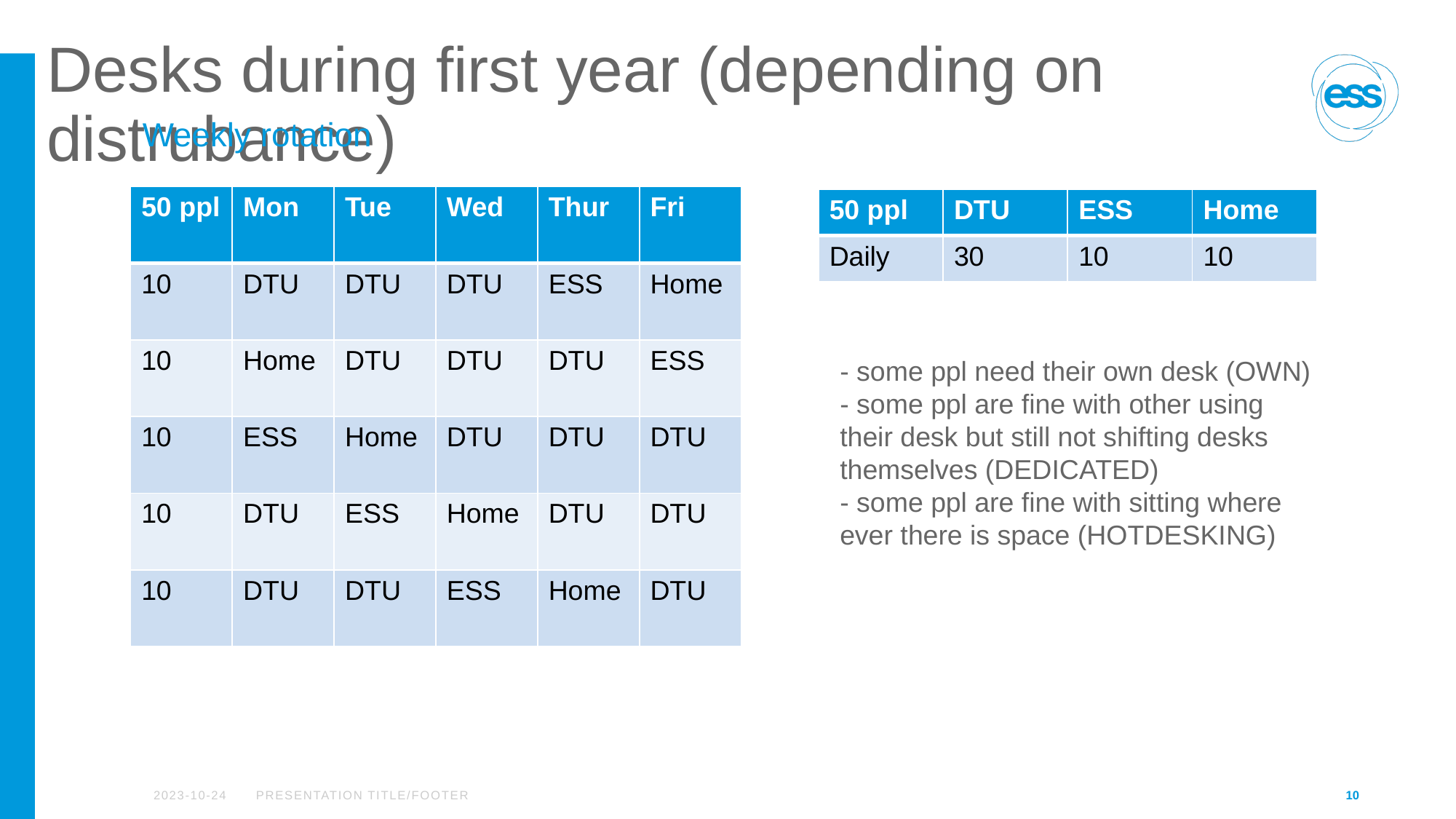

# Desks during first year (depending on distrubance)
Weekly rotation
| 50 ppl | Mon | Tue | Wed | Thur | Fri |
| --- | --- | --- | --- | --- | --- |
| 10 | DTU | DTU | DTU | ESS | Home |
| 10 | Home | DTU | DTU | DTU | ESS |
| 10 | ESS | Home | DTU | DTU | DTU |
| 10 | DTU | ESS | Home | DTU | DTU |
| 10 | DTU | DTU | ESS | Home | DTU |
| 50 ppl | DTU | ESS | Home |
| --- | --- | --- | --- |
| Daily | 30 | 10 | 10 |
- some ppl need their own desk (OWN)
- some ppl are fine with other using their desk but still not shifting desks themselves (DEDICATED)
- some ppl are fine with sitting where ever there is space (HOTDESKING)
2023-10-24
PRESENTATION TITLE/FOOTER
10